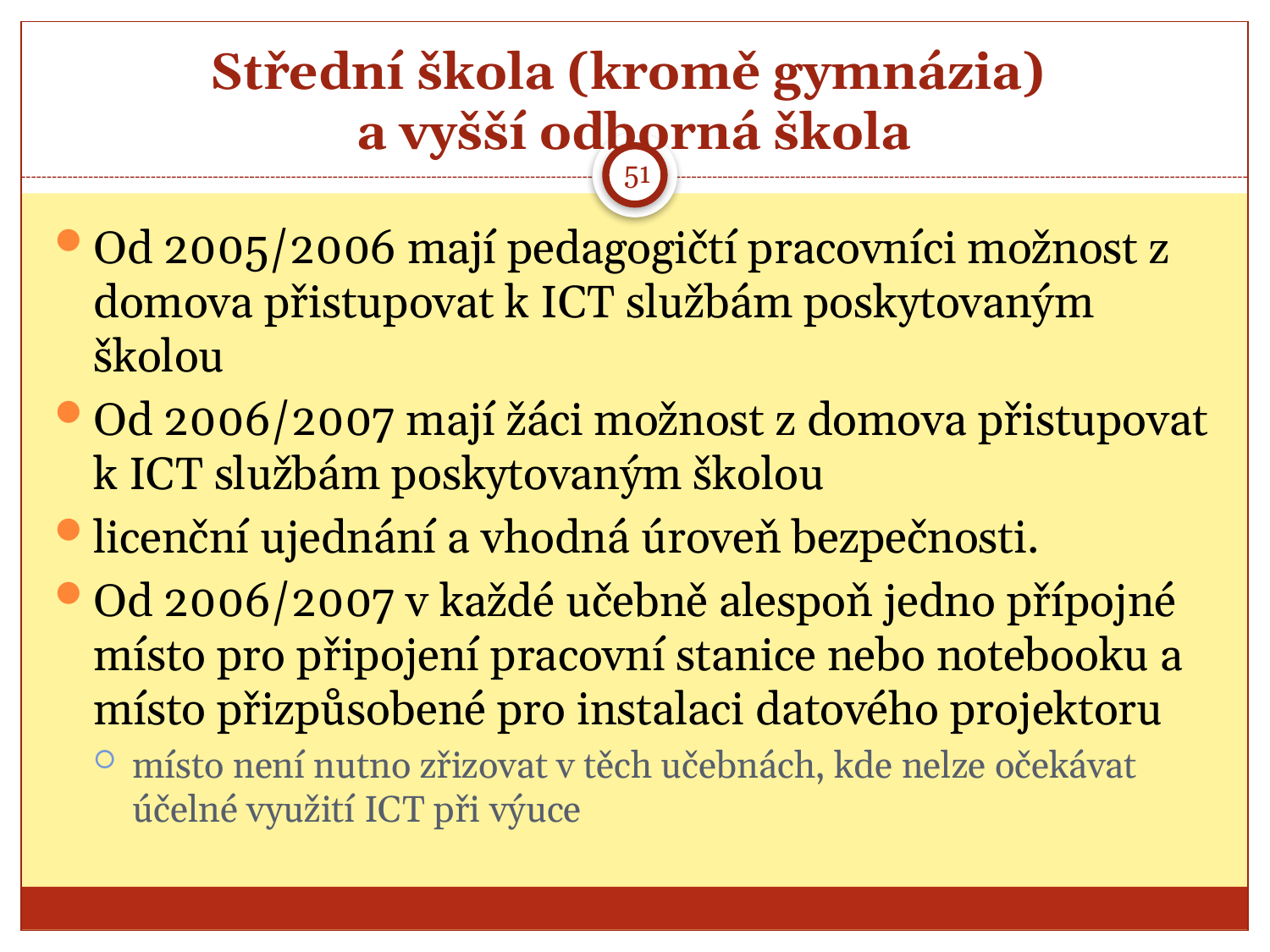

# Střední škola (kromě gymnázia) a vyšší odborná škola
51
Od 2005/2006 mají pedagogičtí pracovníci možnost z domova přistupovat k ICT službám poskytovaným školou
Od 2006/2007 mají žáci možnost z domova přistupovat k ICT službám poskytovaným školou
licenční ujednání a vhodná úroveň bezpečnosti.
Od 2006/2007 v každé učebně alespoň jedno přípojné místo pro připojení pracovní stanice nebo notebooku a místo přizpůsobené pro instalaci datového projektoru
místo není nutno zřizovat v těch učebnách, kde nelze očekávat účelné využití ICT při výuce